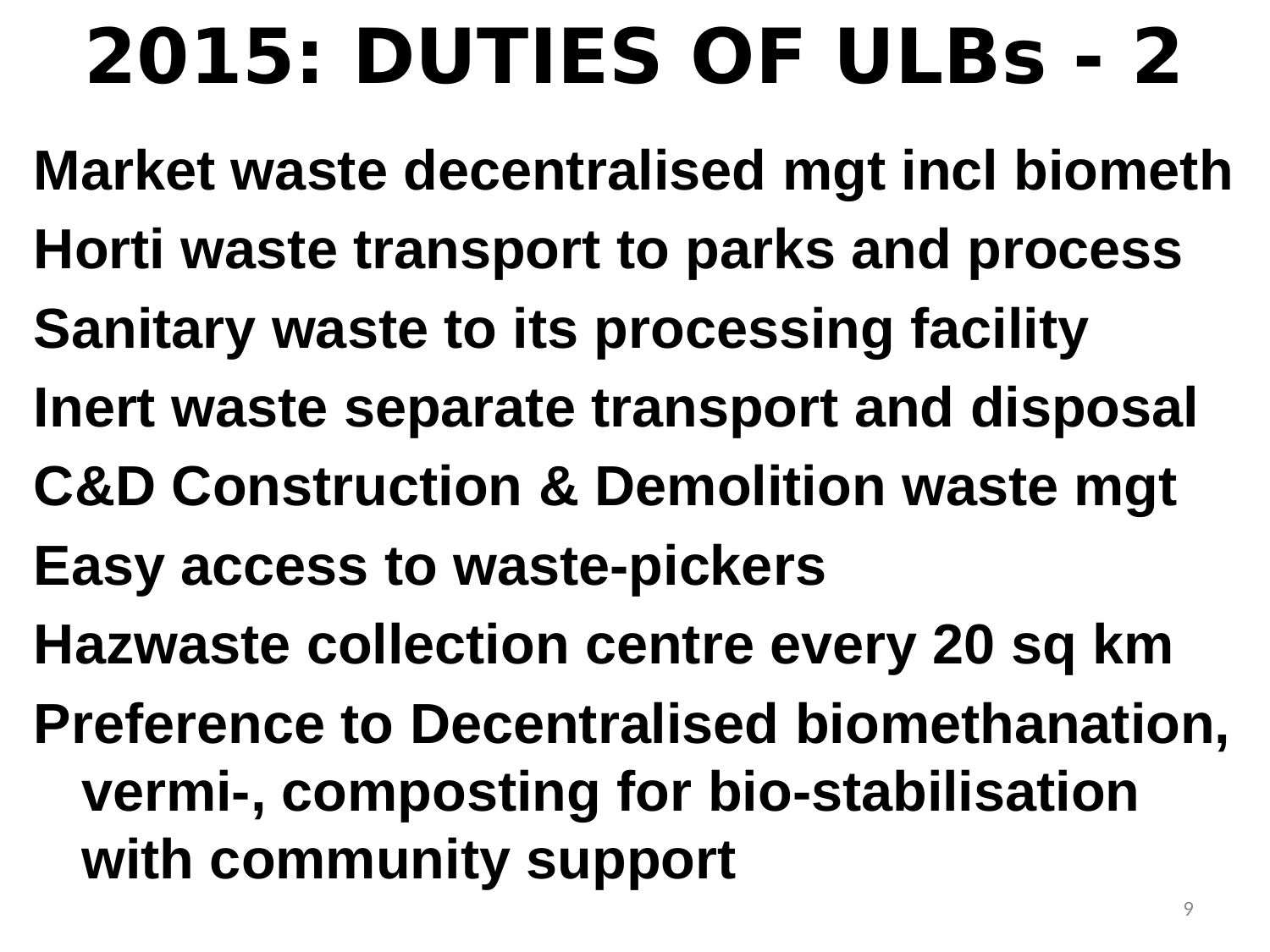

# 2015: DUTIES OF ULBs - 2
Market waste decentralised mgt incl biometh
Horti waste transport to parks and process
Sanitary waste to its processing facility
Inert waste separate transport and disposal
C&D Construction & Demolition waste mgt
Easy access to waste-pickers
Hazwaste collection centre every 20 sq km
Preference to Decentralised biomethanation, vermi-, composting for bio-stabilisation with community support

9